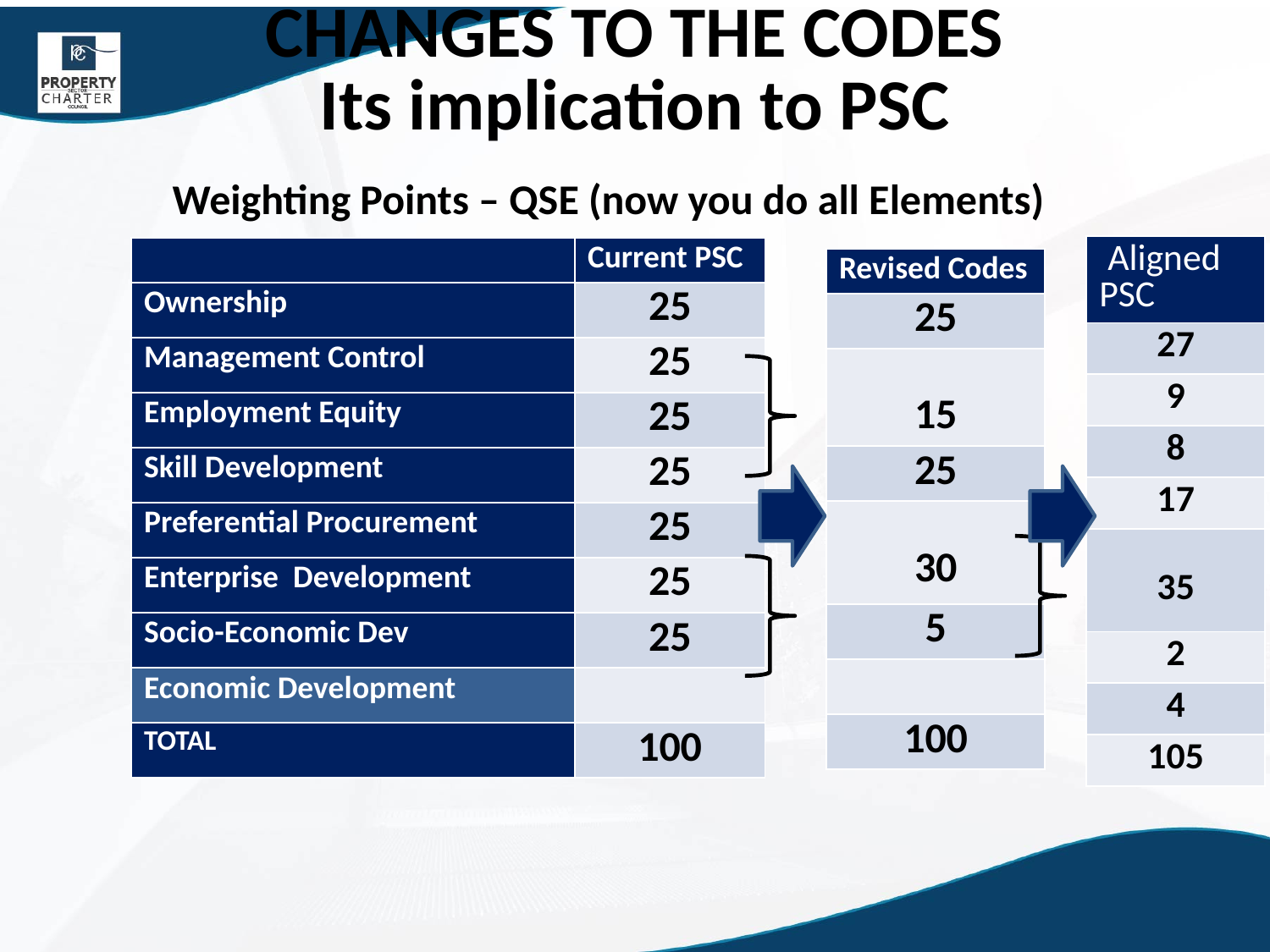

# CHANGES TO THE CODES Its implication to PSC
Weighting Points – QSE (now you do all Elements)

| Aligned PSC |
| --- |
| 27 |
| 9 |
| 8 |
| 17 |
| 35 |
| 2 |
| 4 |
| 105 |
|  | Current PSC |
| --- | --- |
| Ownership | 25 |
| Management Control | 25 |
| Employment Equity | 25 |
| Skill Development | 25 |
| Preferential Procurement | 25 |
| Enterprise Development | 25 |
| Socio-Economic Dev | 25 |
| Economic Development |  |
| TOTAL | 100 |
| Revised Codes |
| --- |
| 25 |
| 15 |
| 25 |
| 30 |
| 5 |
|  |
| 100 |